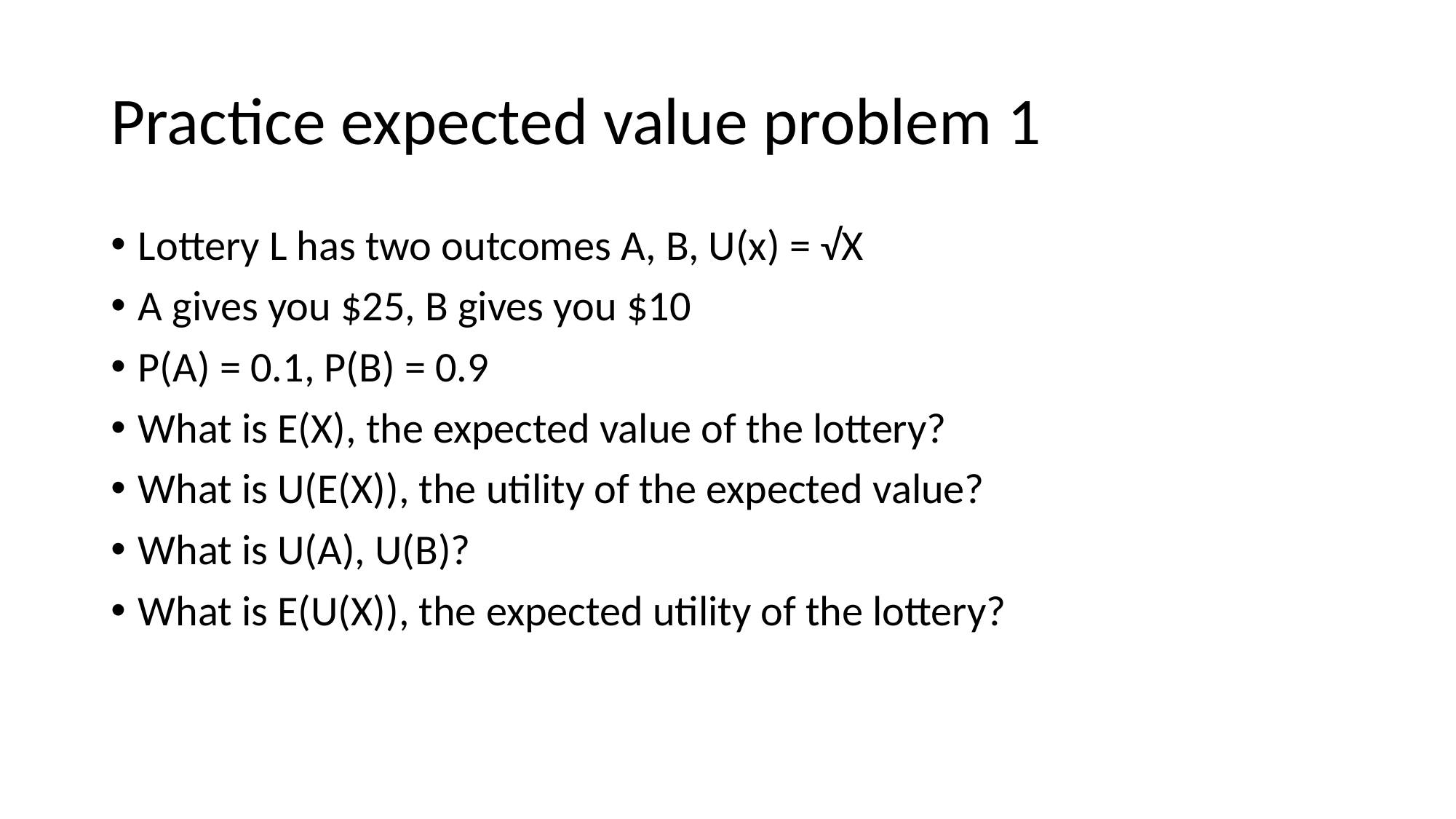

# Practice expected value problem 1
Lottery L has two outcomes A, B, U(x) = √X
A gives you $25, B gives you $10
P(A) = 0.1, P(B) = 0.9
What is E(X), the expected value of the lottery?
What is U(E(X)), the utility of the expected value?
What is U(A), U(B)?
What is E(U(X)), the expected utility of the lottery?